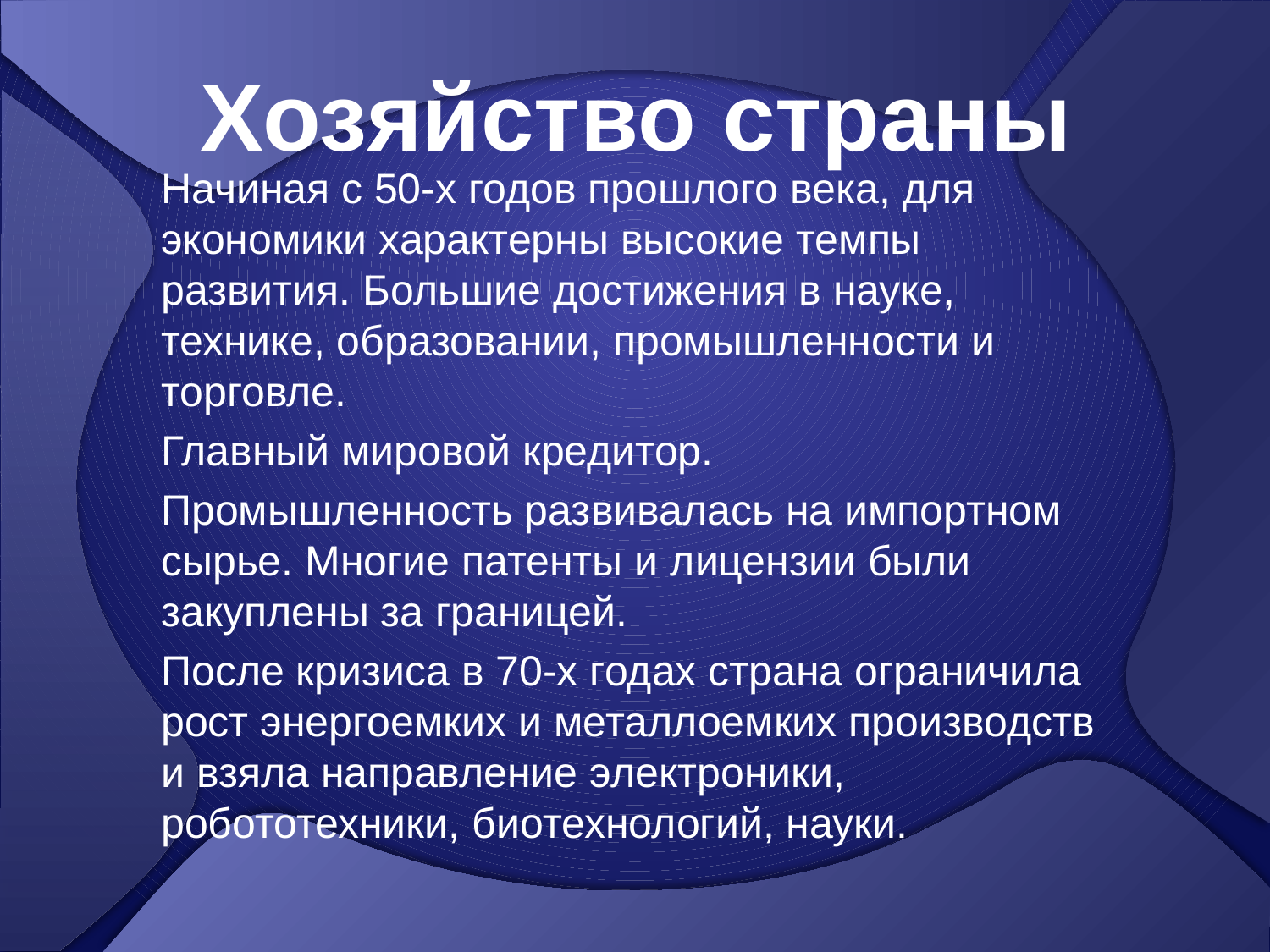

# Хозяйство страны
Начиная с 50-х годов прошлого века, для экономики характерны высокие темпы развития. Большие достижения в науке, технике, образовании, промышленности и торговле.
Главный мировой кредитор.
Промышленность развивалась на импортном сырье. Многие патенты и лицензии были закуплены за границей.
После кризиса в 70-х годах страна ограничила рост энергоемких и металлоемких производств и взяла направление электроники, робототехники, биотехнологий, науки.